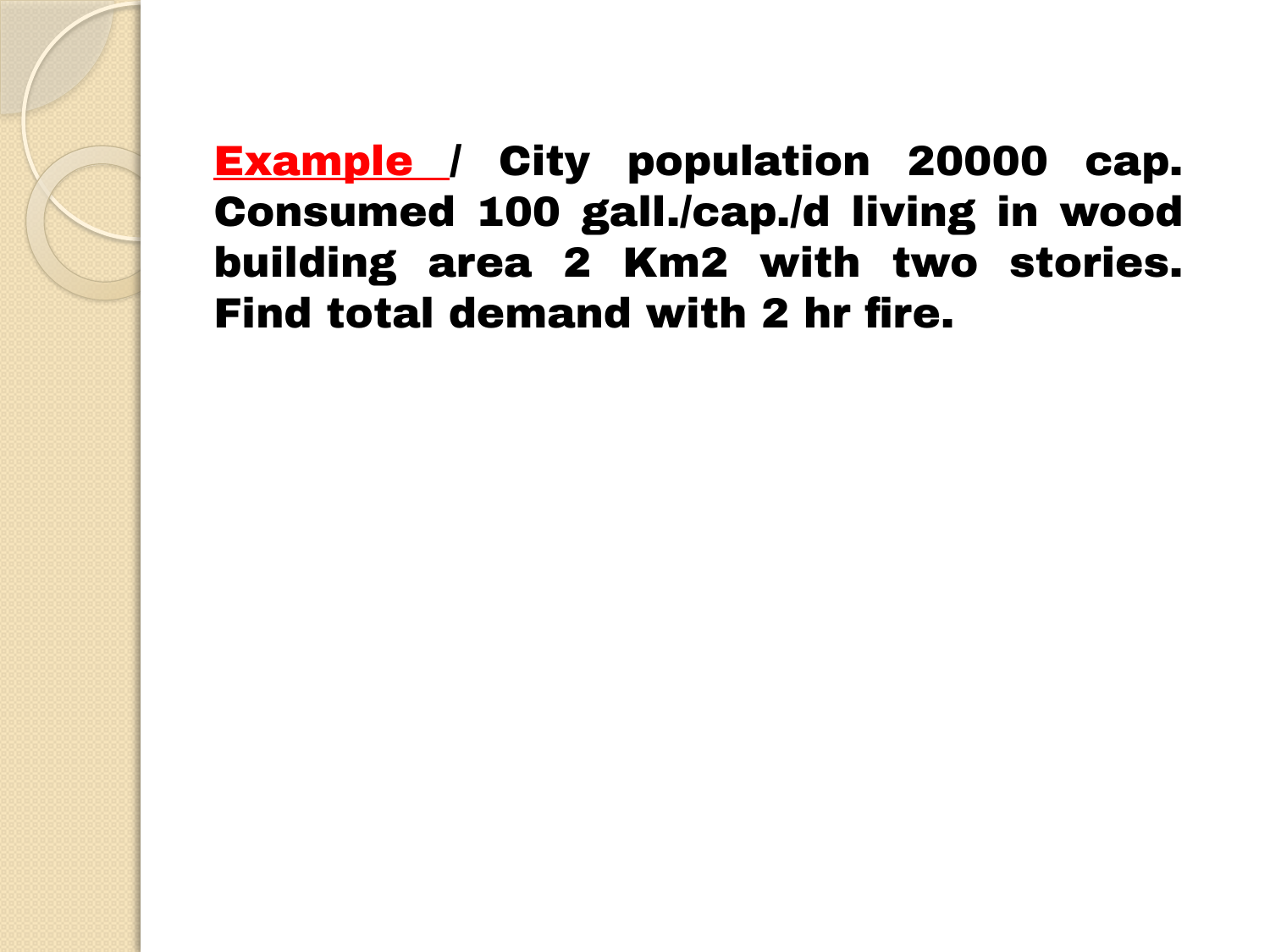

Example / City population 20000 cap. Consumed 100 gall./cap./d living in wood building area 2 Km2 with two stories. Find total demand with 2 hr fire.